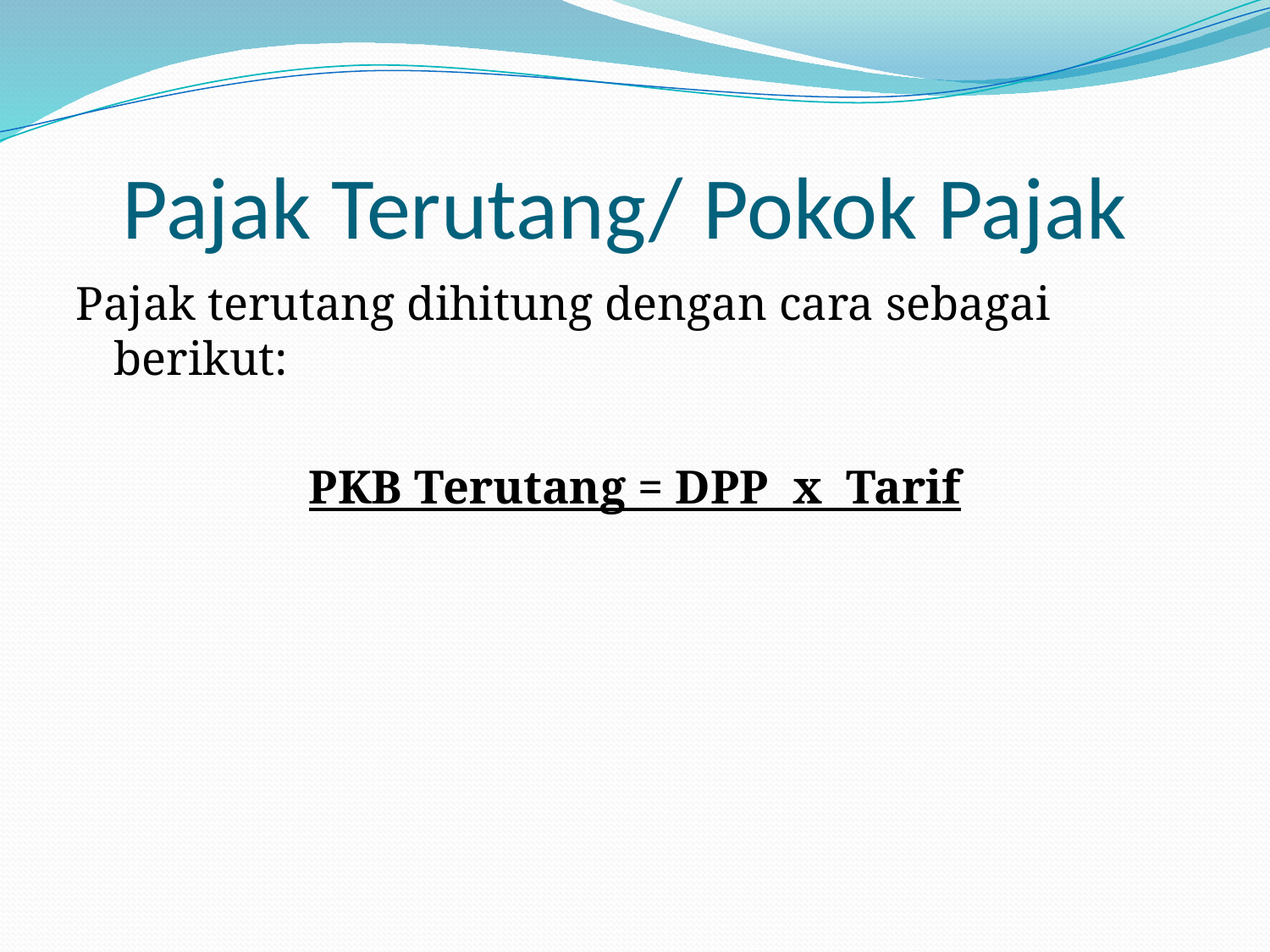

# Pajak Terutang/ Pokok Pajak
Pajak terutang dihitung dengan cara sebagai berikut:

PKB Terutang = DPP  x  Tarif